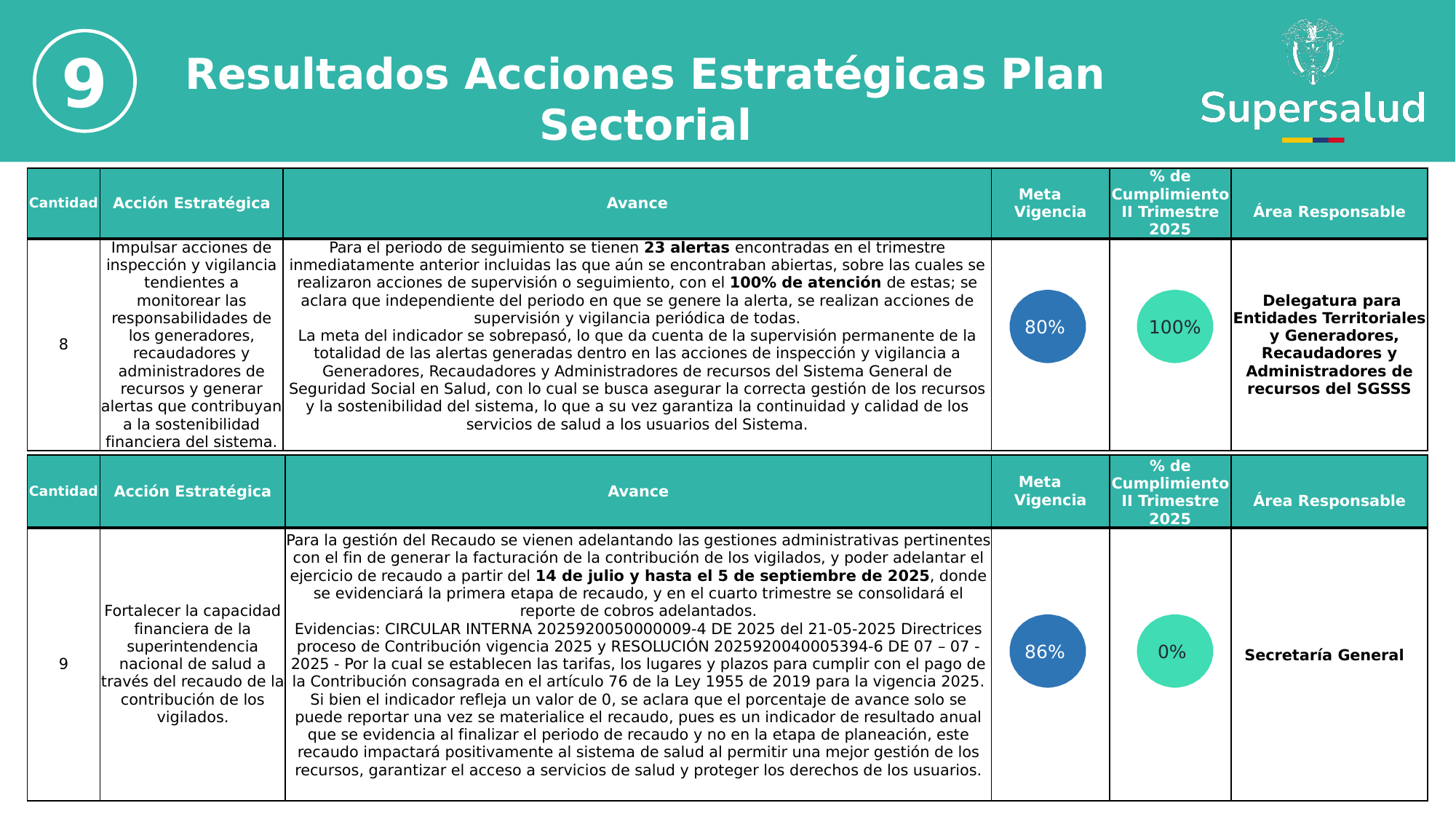

9
Resultados Acciones Estratégicas Plan Sectorial
| Cantidad | Acción Estratégica | Avance | Meta Vigencia | % de Cumplimiento II Trimestre 2025 | Área Responsable |
| --- | --- | --- | --- | --- | --- |
| 8 | Impulsar acciones de inspección y vigilancia tendientes a monitorear las responsabilidades de los generadores, recaudadores y administradores de recursos y generar alertas que contribuyan a la sostenibilidad financiera del sistema. | Para el periodo de seguimiento se tienen 23 alertas encontradas en el trimestre inmediatamente anterior incluidas las que aún se encontraban abiertas, sobre las cuales se realizaron acciones de supervisión o seguimiento, con el 100% de atención de estas; se aclara que independiente del periodo en que se genere la alerta, se realizan acciones de supervisión y vigilancia periódica de todas. La meta del indicador se sobrepasó, lo que da cuenta de la supervisión permanente de la totalidad de las alertas generadas dentro en las acciones de inspección y vigilancia a Generadores, Recaudadores y Administradores de recursos del Sistema General de Seguridad Social en Salud, con lo cual se busca asegurar la correcta gestión de los recursos y la sostenibilidad del sistema, lo que a su vez garantiza la continuidad y calidad de los servicios de salud a los usuarios del Sistema. |  |  | Delegatura para Entidades Territoriales y Generadores, Recaudadores y Administradores de recursos del SGSSS |
80%
100%
| Cantidad | Acción Estratégica | Avance | Meta Vigencia | % de Cumplimiento II Trimestre 2025 | Área Responsable |
| --- | --- | --- | --- | --- | --- |
| 9 | Fortalecer la capacidad financiera de la superintendencia nacional de salud a través del recaudo de la contribución de los vigilados. | Para la gestión del Recaudo se vienen adelantando las gestiones administrativas pertinentes con el fin de generar la facturación de la contribución de los vigilados, y poder adelantar el ejercicio de recaudo a partir del 14 de julio y hasta el 5 de septiembre de 2025, donde se evidenciará la primera etapa de recaudo, y en el cuarto trimestre se consolidará el reporte de cobros adelantados. Evidencias: CIRCULAR INTERNA 2025920050000009-4 DE 2025 del 21-05-2025 Directrices proceso de Contribución vigencia 2025 y RESOLUCIÓN 2025920040005394-6 DE 07 – 07 - 2025 - Por la cual se establecen las tarifas, los lugares y plazos para cumplir con el pago de la Contribución consagrada en el artículo 76 de la Ley 1955 de 2019 para la vigencia 2025. Si bien el indicador refleja un valor de 0, se aclara que el porcentaje de avance solo se puede reportar una vez se materialice el recaudo, pues es un indicador de resultado anual que se evidencia al finalizar el periodo de recaudo y no en la etapa de planeación, este recaudo impactará positivamente al sistema de salud al permitir una mejor gestión de los recursos, garantizar el acceso a servicios de salud y proteger los derechos de los usuarios. |  |  | Secretaría Generale E |
86%
0%